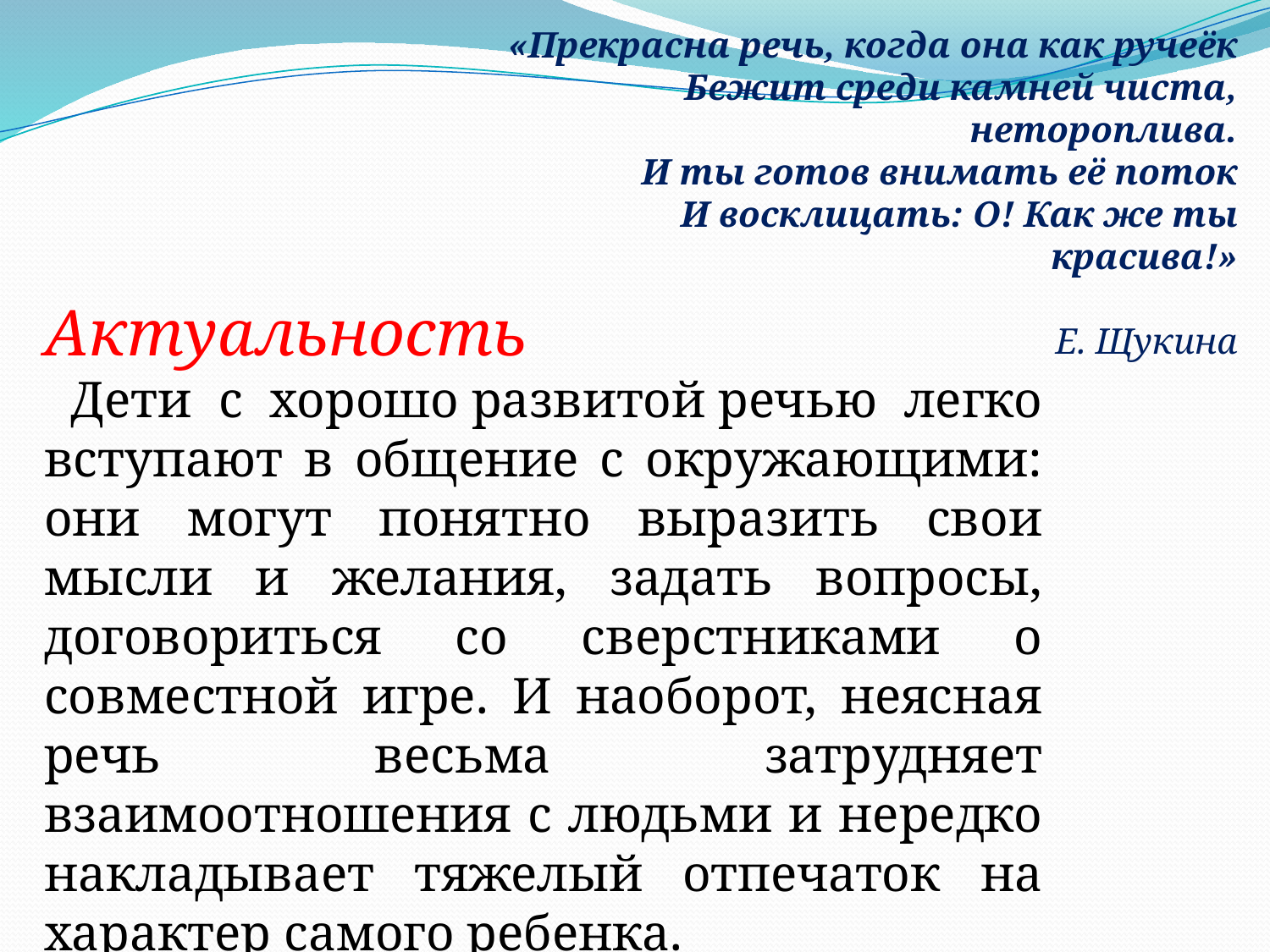

«Прекрасна речь, когда она как ручеёк Бежит среди камней чиста, нетороплива.
И ты готов внимать её поток
И восклицать: О! Как же ты красива!»

Е. Щукина
Актуальность
 Дети с хорошо развитой речью легко вступают в общение с окружающими: они могут понятно выразить свои мысли и желания, задать вопросы, договориться со сверстниками о совместной игре. И наоборот, неясная речь весьма затрудняет взаимоотношения с людьми и нередко накладывает тяжелый отпечаток на характер самого ребенка.